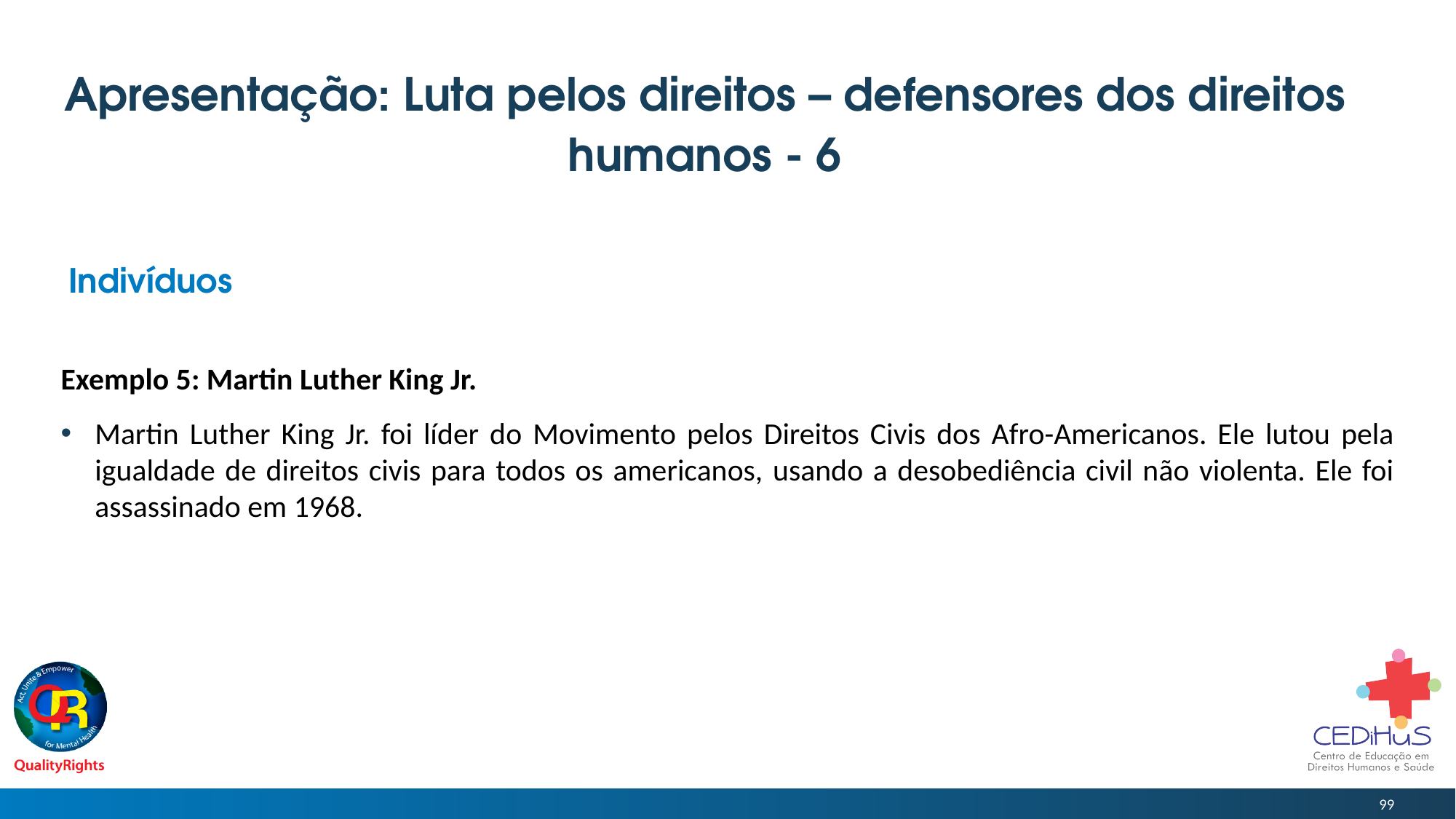

# Apresentação: Luta pelos direitos – defensores dos direitos humanos - 6
Indivíduos
Exemplo 5: Martin Luther King Jr.
Martin Luther King Jr. foi líder do Movimento pelos Direitos Civis dos Afro-Americanos. Ele lutou pela igualdade de direitos civis para todos os americanos, usando a desobediência civil não violenta. Ele foi assassinado em 1968.
99